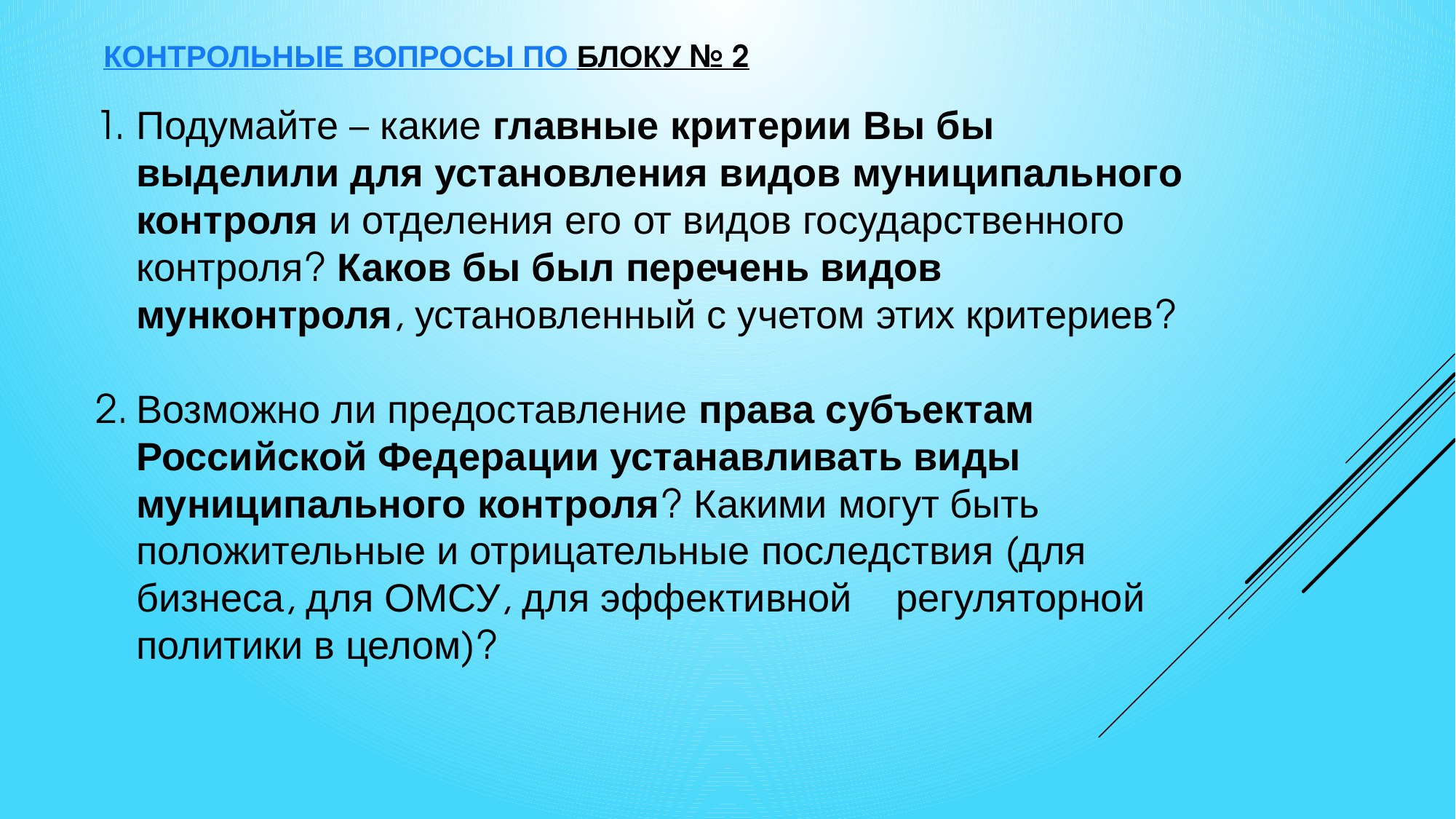

Контрольные вопросы по блоку № 2
Подумайте – какие главные критерии Вы бы выделили для установления видов муниципального контроля и отделения его от видов государственного контроля? Каков бы был перечень видов мунконтроля, установленный с учетом этих критериев?

Возможно ли предоставление права субъектам Российской Федерации устанавливать виды муниципального контроля? Какими могут быть положительные и отрицательные последствия (для бизнеса, для ОМСУ, для эффективной    регуляторной политики в целом)?